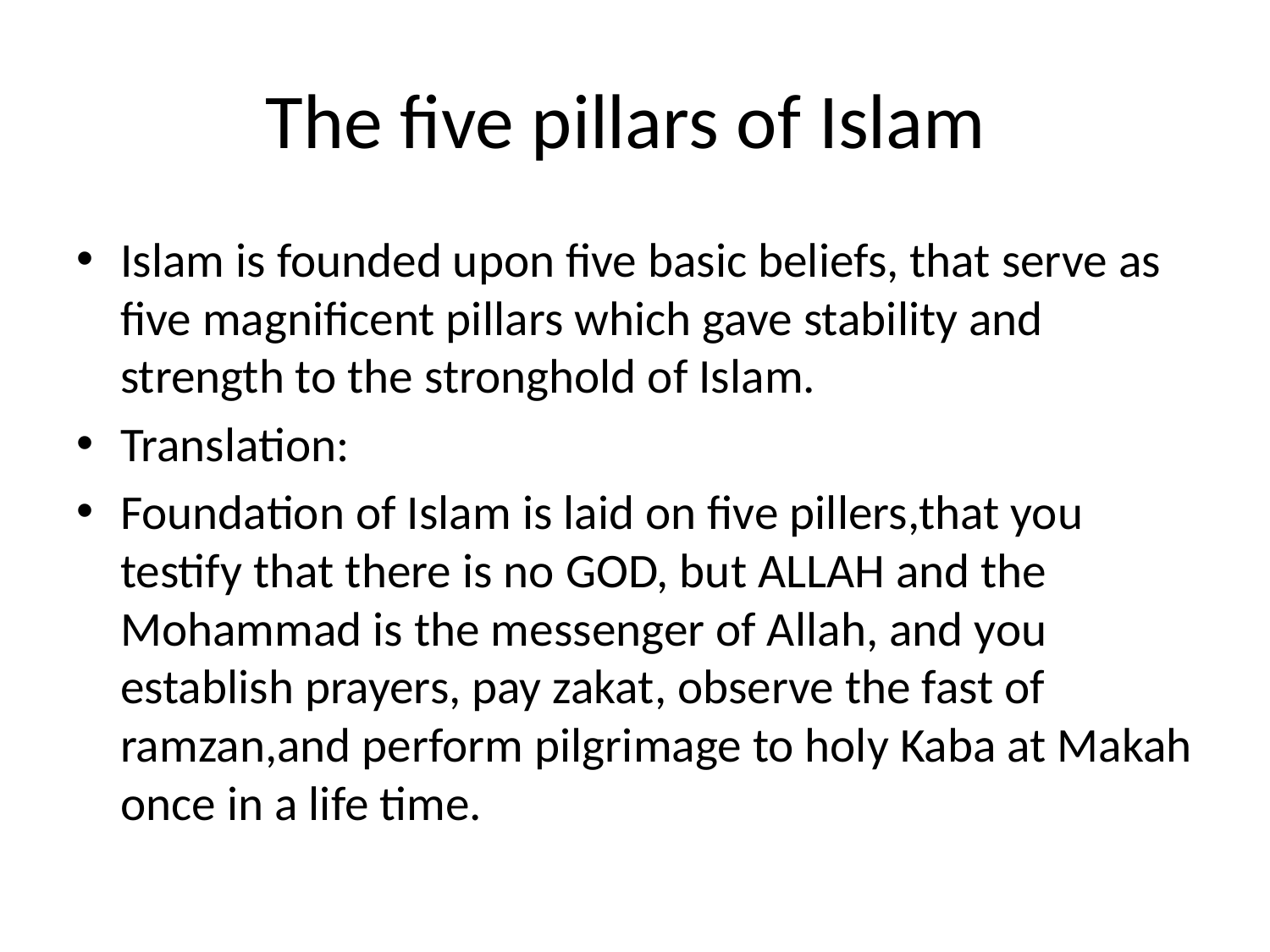

# The five pillars of Islam
Islam is founded upon five basic beliefs, that serve as five magnificent pillars which gave stability and strength to the stronghold of Islam.
Translation:
Foundation of Islam is laid on five pillers,that you testify that there is no GOD, but ALLAH and the Mohammad is the messenger of Allah, and you establish prayers, pay zakat, observe the fast of ramzan,and perform pilgrimage to holy Kaba at Makah once in a life time.